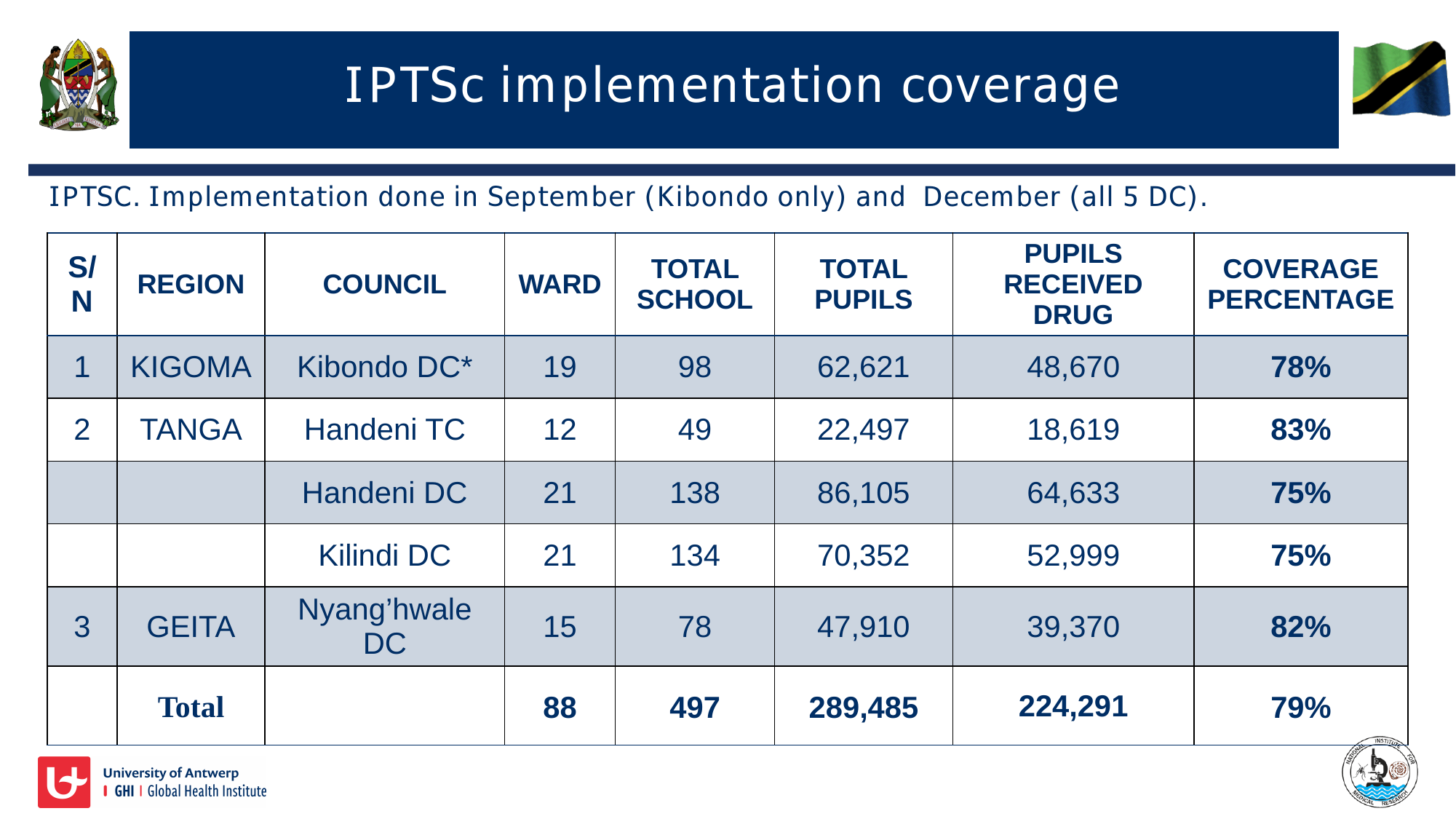

IPTSc implementation coverage
IPTSC. Implementation done in September (Kibondo only) and  December (all 5 DC).

| S/N | REGION | COUNCIL | WARD | TOTAL SCHOOL | TOTAL PUPILS | PUPILS RECEIVED DRUG | COVERAGE PERCENTAGE |
| --- | --- | --- | --- | --- | --- | --- | --- |
| 1 | KIGOMA | Kibondo DC\* | 19 | 98 | 62,621 | 48,670 | 78% |
| 2 | TANGA | Handeni TC | 12 | 49 | 22,497 | 18,619 | 83% |
|  |  | Handeni DC | 21 | 138 | 86,105 | 64,633 | 75% |
|  |  | Kilindi DC | 21 | 134 | 70,352 | 52,999 | 75% |
| 3 | GEITA | Nyang’hwale DC | 15 | 78 | 47,910 | 39,370 | 82% |
|  | Total |  | 88 | 497 | 289,485 | 224,291 | 79% |
23